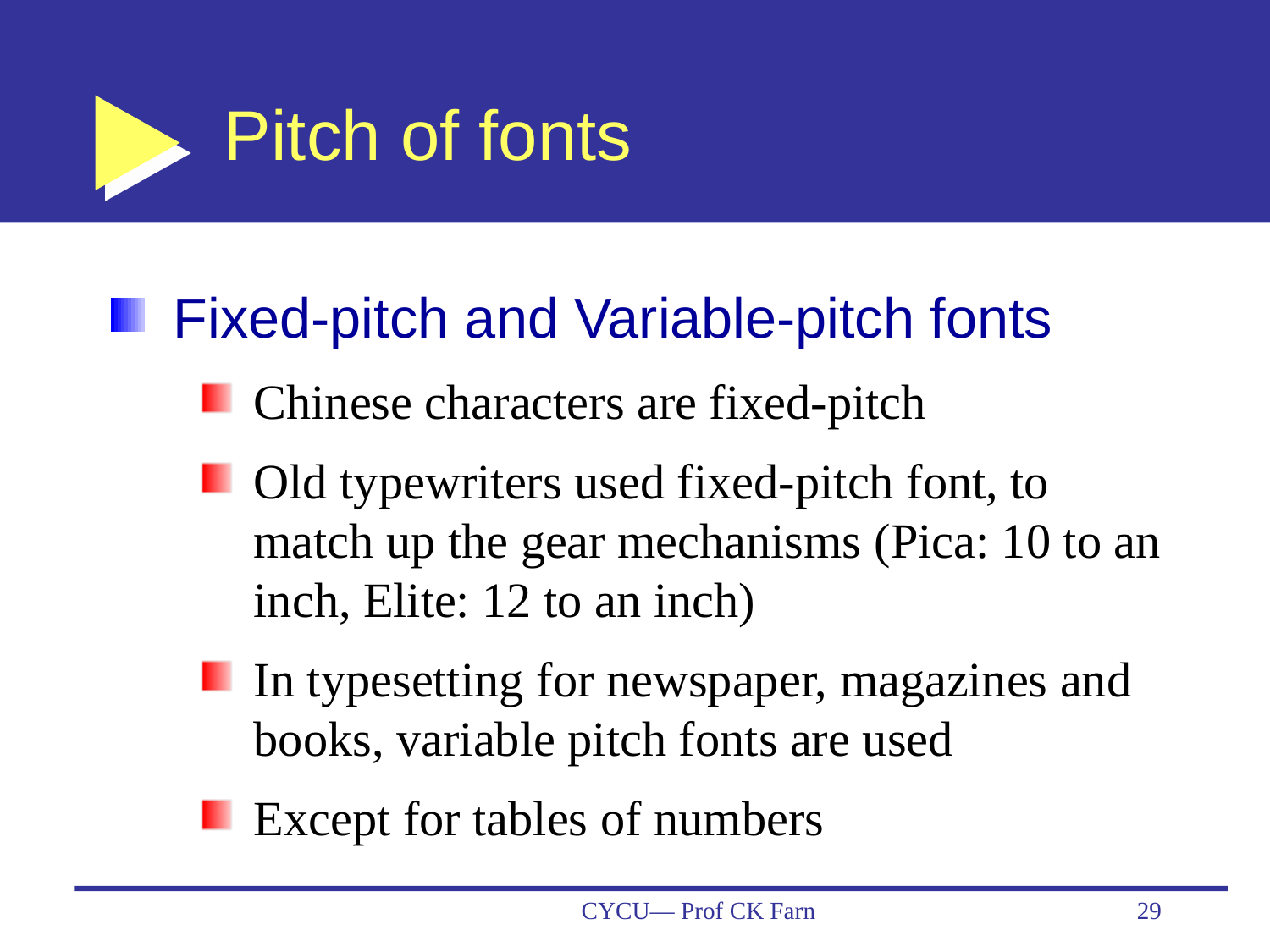

# Pitch of fonts
Fixed-pitch and Variable-pitch fonts
Chinese characters are fixed-pitch
Old typewriters used fixed-pitch font, to match up the gear mechanisms (Pica: 10 to an inch, Elite: 12 to an inch)
In typesetting for newspaper, magazines and books, variable pitch fonts are used
Except for tables of numbers
CYCU— Prof CK Farn
29